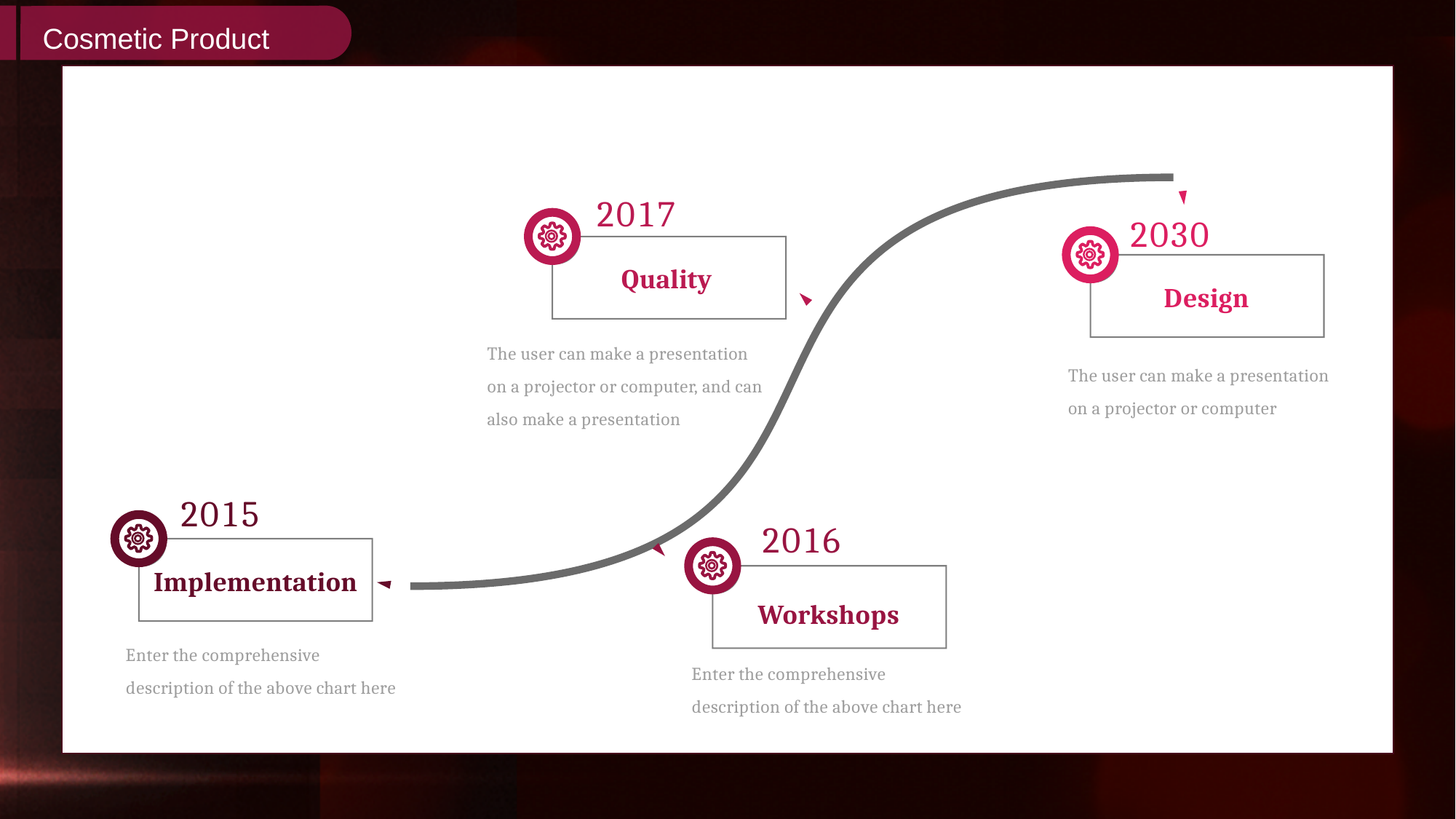

2017

Quality

The user can make a presentation on a projector or computer, and can also make a presentation

2030

Design
The user can make a presentation on a projector or computer
2015

Implementation

Enter the comprehensive description of the above chart here
2016

Workshops
Enter the comprehensive description of the above chart here